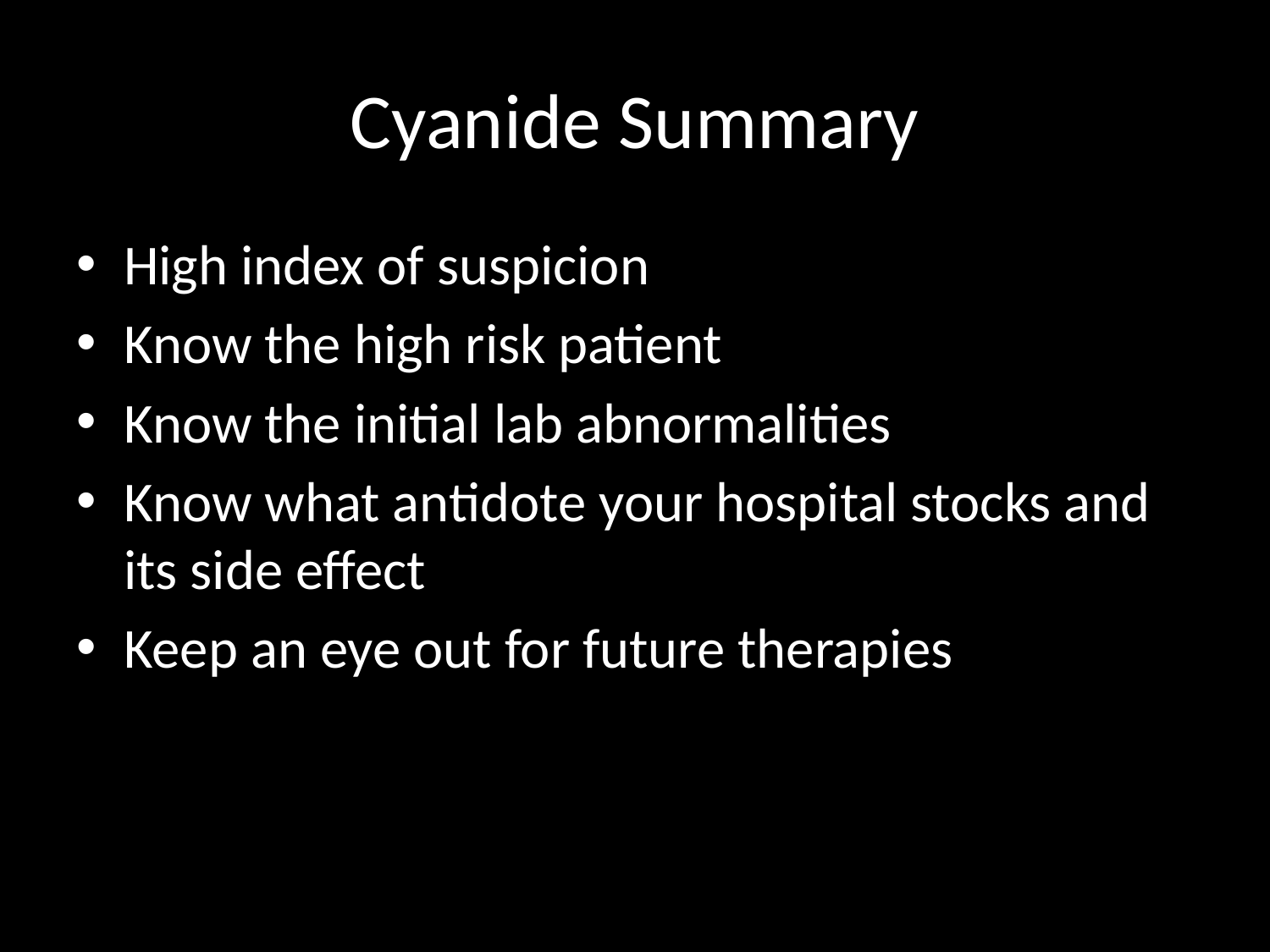

# Cyanide Summary
High index of suspicion
Know the high risk patient
Know the initial lab abnormalities
Know what antidote your hospital stocks and its side effect
Keep an eye out for future therapies